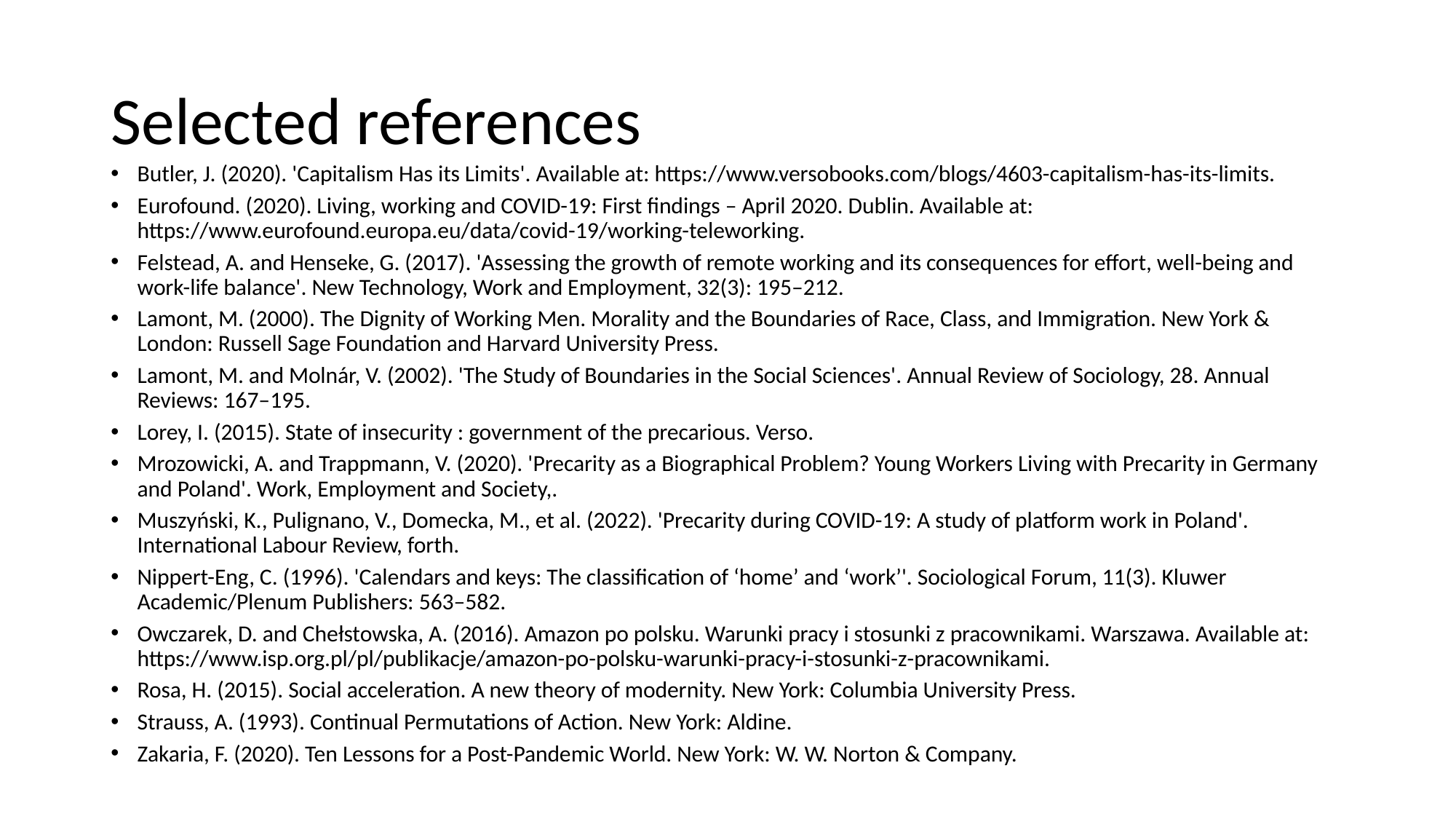

# Selected references
Butler, J. (2020). 'Capitalism Has its Limits'. Available at: https://www.versobooks.com/blogs/4603-capitalism-has-its-limits.
Eurofound. (2020). Living, working and COVID-19: First findings – April 2020. Dublin. Available at: https://www.eurofound.europa.eu/data/covid-19/working-teleworking.
Felstead, A. and Henseke, G. (2017). 'Assessing the growth of remote working and its consequences for effort, well-being and work-life balance'. New Technology, Work and Employment, 32(3): 195–212.
Lamont, M. (2000). The Dignity of Working Men. Morality and the Boundaries of Race, Class, and Immigration. New York & London: Russell Sage Foundation and Harvard University Press.
Lamont, M. and Molnár, V. (2002). 'The Study of Boundaries in the Social Sciences'. Annual Review of Sociology, 28. Annual Reviews: 167–195.
Lorey, I. (2015). State of insecurity : government of the precarious. Verso.
Mrozowicki, A. and Trappmann, V. (2020). 'Precarity as a Biographical Problem? Young Workers Living with Precarity in Germany and Poland'. Work, Employment and Society,.
Muszyński, K., Pulignano, V., Domecka, M., et al. (2022). 'Precarity during COVID-19: A study of platform work in Poland'. International Labour Review, forth.
Nippert-Eng, C. (1996). 'Calendars and keys: The classification of ‘home’ and ‘work’'. Sociological Forum, 11(3). Kluwer Academic/Plenum Publishers: 563–582.
Owczarek, D. and Chełstowska, A. (2016). Amazon po polsku. Warunki pracy i stosunki z pracownikami. Warszawa. Available at: https://www.isp.org.pl/pl/publikacje/amazon-po-polsku-warunki-pracy-i-stosunki-z-pracownikami.
Rosa, H. (2015). Social acceleration. A new theory of modernity. New York: Columbia University Press.
Strauss, A. (1993). Continual Permutations of Action. New York: Aldine.
Zakaria, F. (2020). Ten Lessons for a Post-Pandemic World. New York: W. W. Norton & Company.